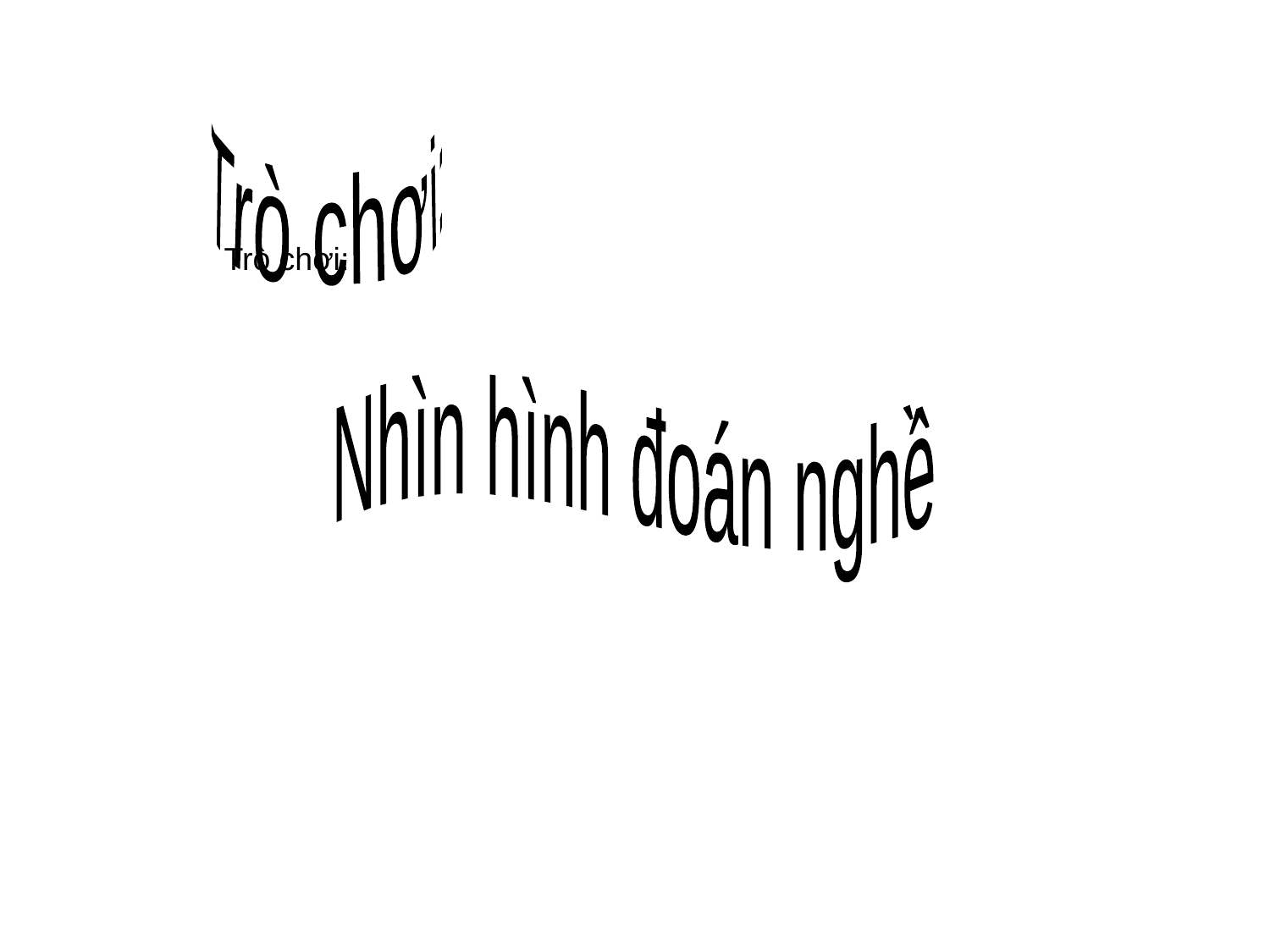

Trò chơi:
Trò chơi:
Nhìn hình đoán nghề